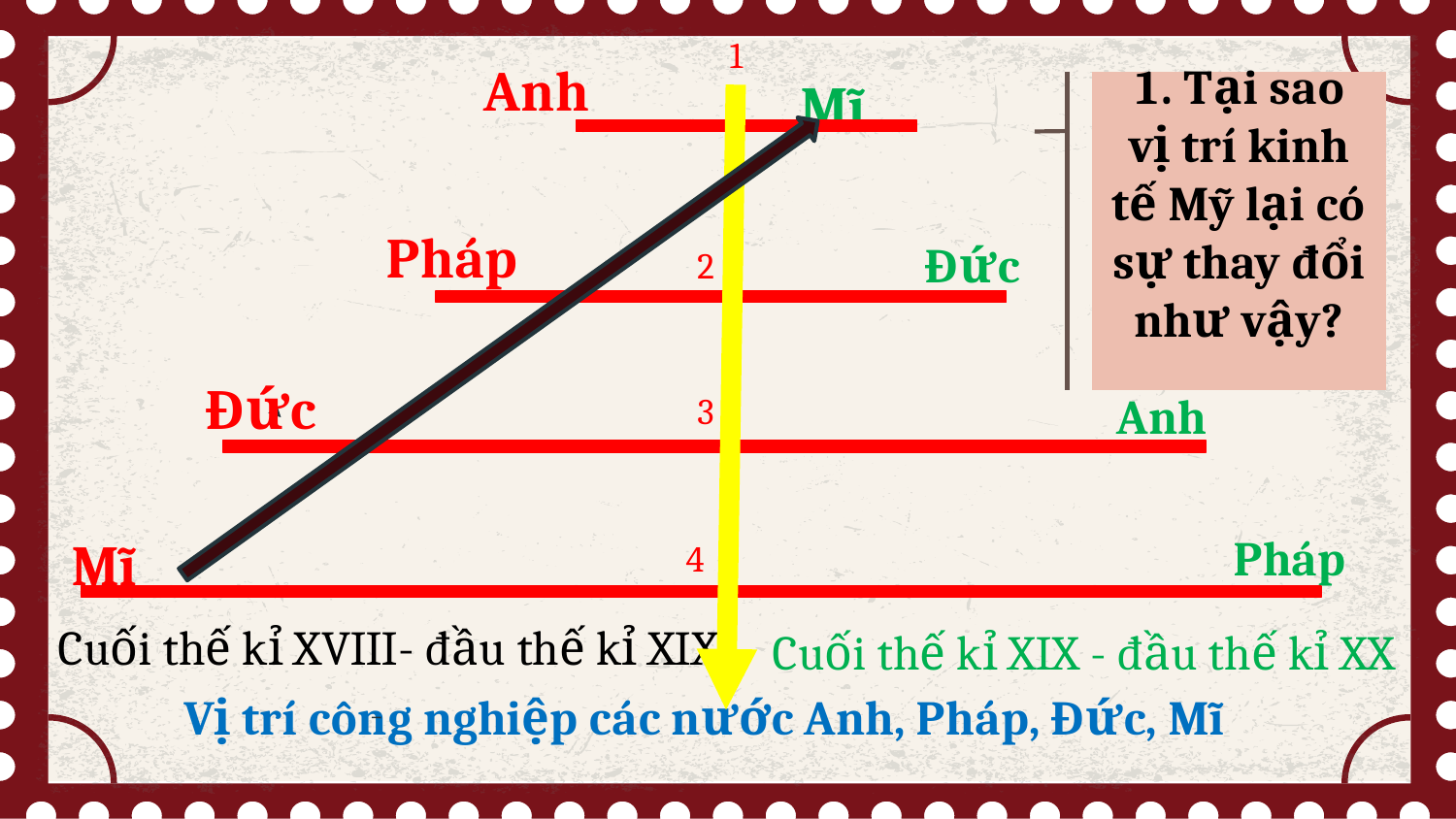

1
Anh
Mĩ
1. Tại sao vị trí kinh tế Mỹ lại có sự thay đổi như vậy?

Pháp
Đức
2

Đức
Anh
3

Pháp
Mĩ
4

Cuối thế kỉ XVIII- đầu thế kỉ XIX
Cuối thế kỉ XIX - đầu thế kỉ XX
Vị trí công nghiệp các nước Anh, Pháp, Đức, Mĩ